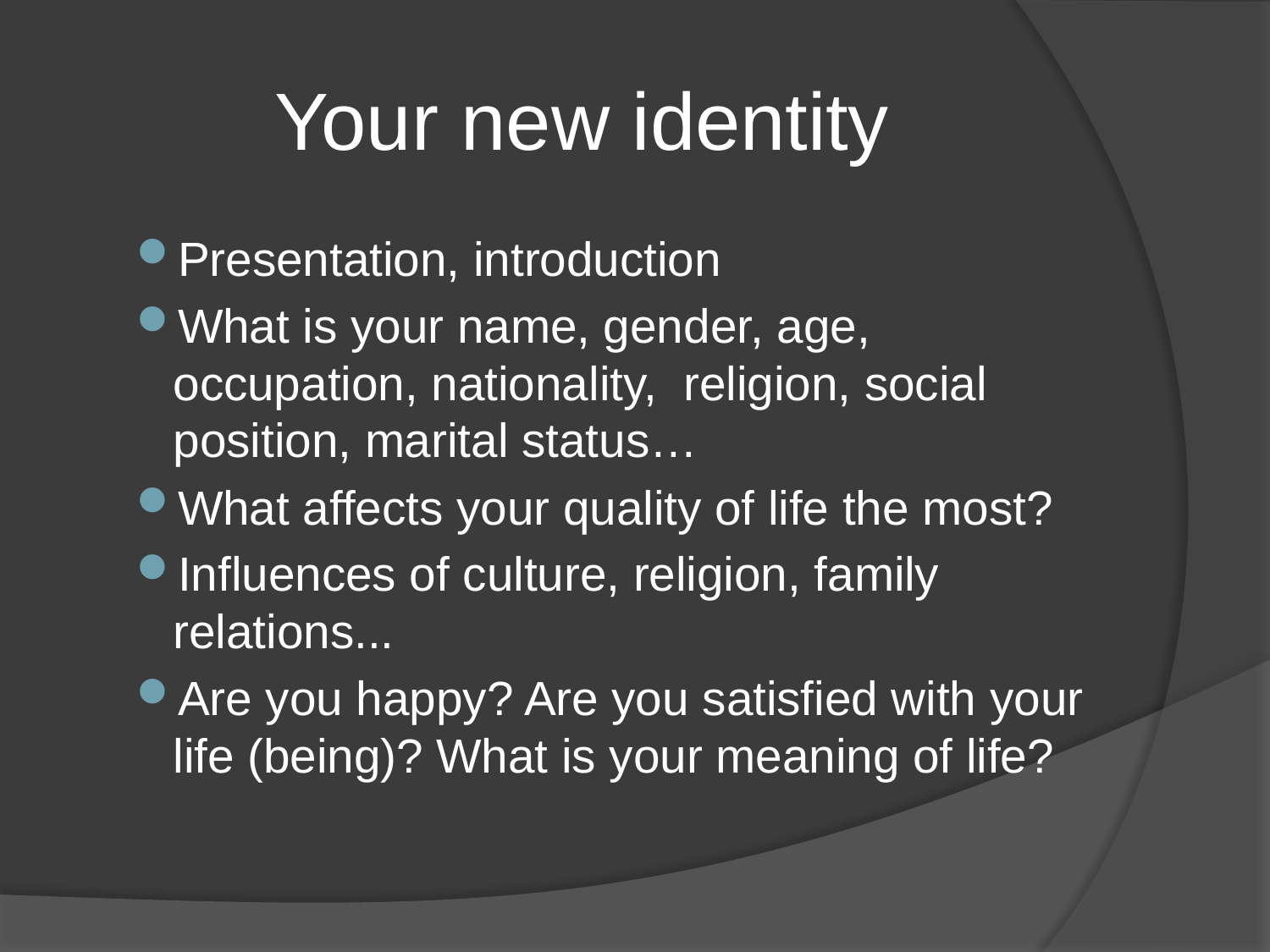

# Your new identity
Presentation, introduction
What is your name, gender, age, occupation, nationality,  religion, social position, marital status…
What affects your quality of life the most?
Influences of culture, religion, family relations...
Are you happy? Are you satisfied with your life (being)? What is your meaning of life?